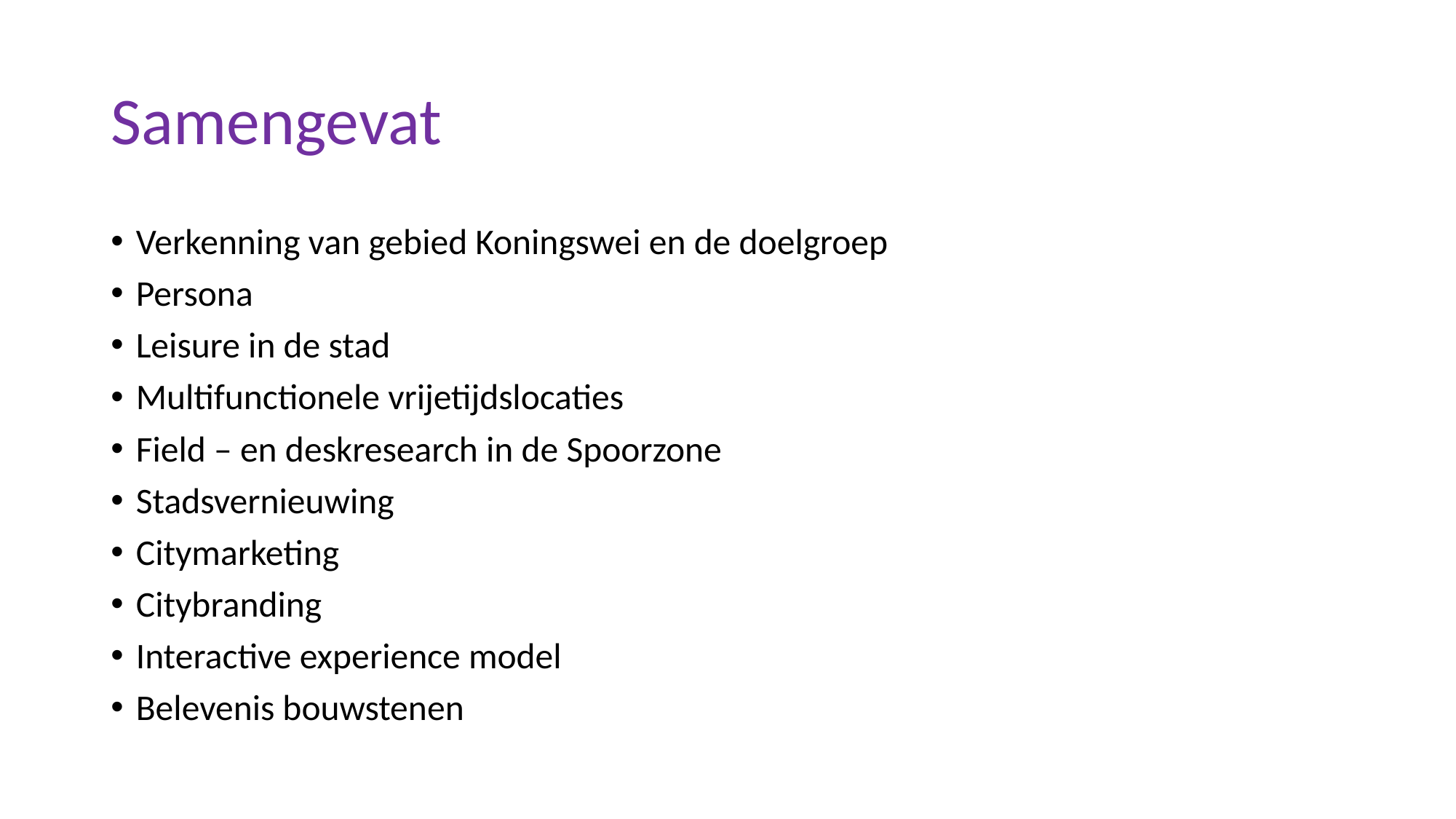

# Samengevat
Verkenning van gebied Koningswei en de doelgroep
Persona
Leisure in de stad
Multifunctionele vrijetijdslocaties
Field – en deskresearch in de Spoorzone
Stadsvernieuwing
Citymarketing
Citybranding
Interactive experience model
Belevenis bouwstenen